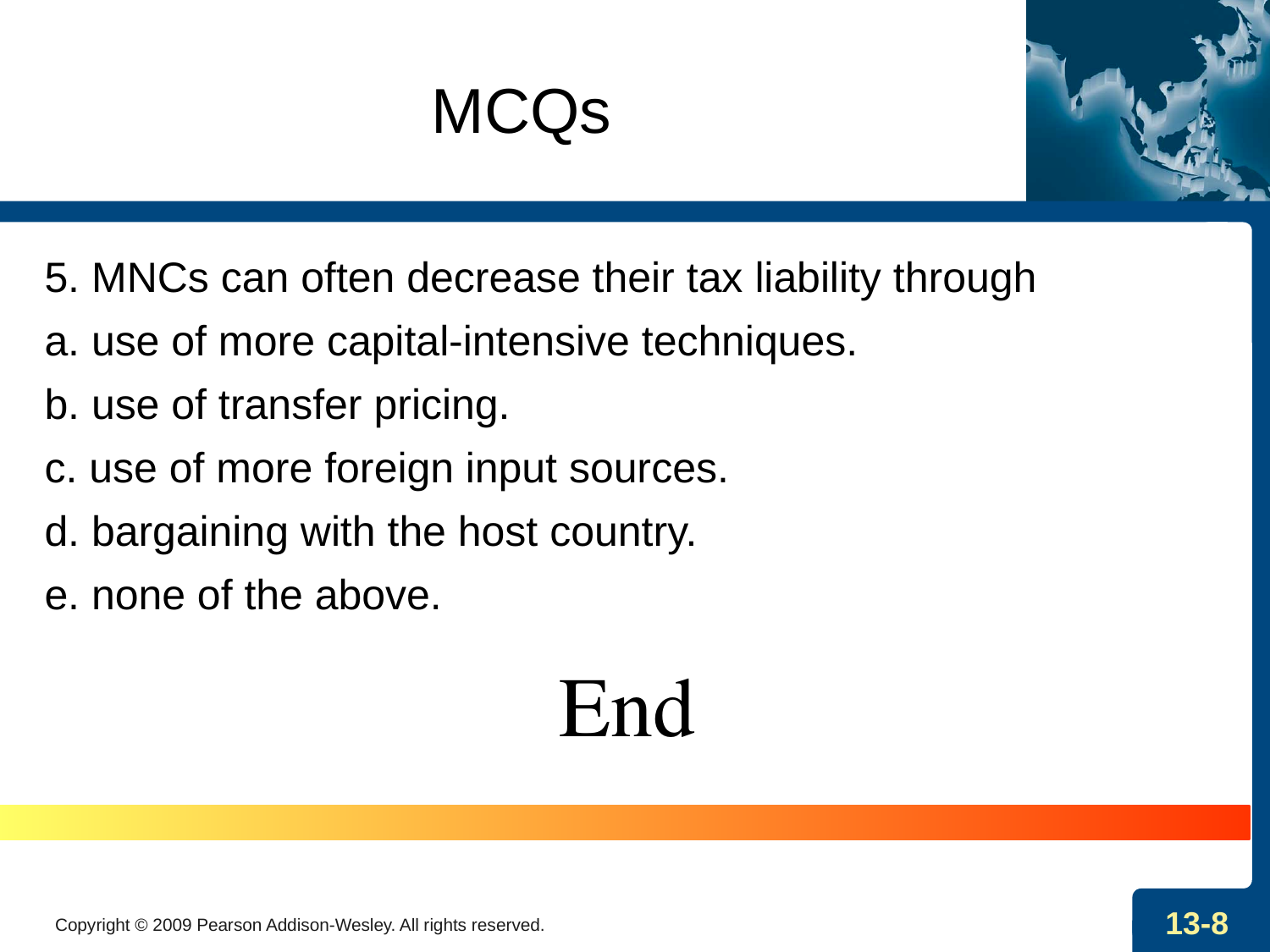

# MCQs
5. MNCs can often decrease their tax liability through
a. use of more capital-intensive techniques.
b. use of transfer pricing.
c. use of more foreign input sources.
d. bargaining with the host country.
e. none of the above.
End

Copyright © 2009 Pearson Addison-Wesley. All rights reserved.
13-8